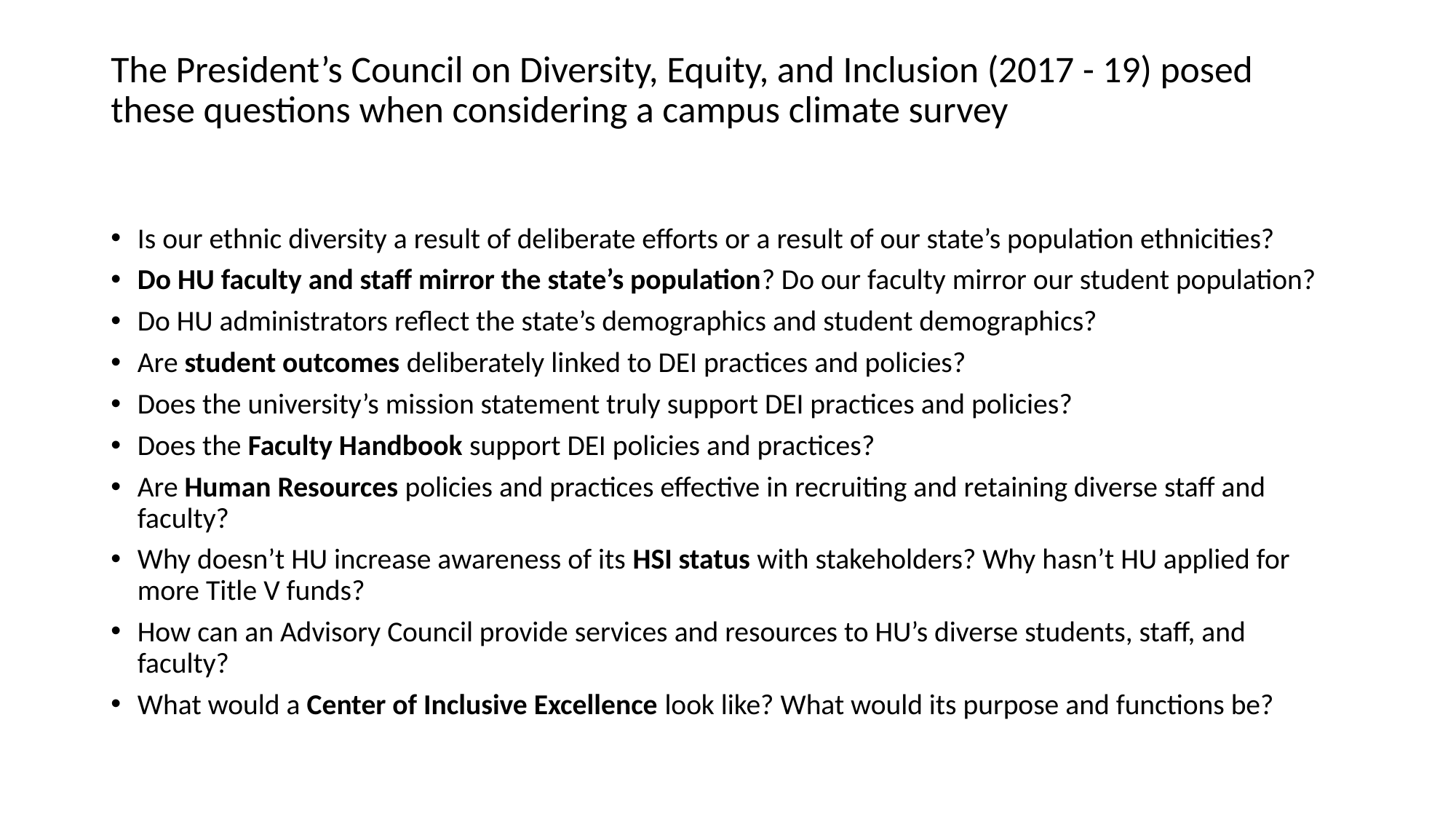

# The President’s Council on Diversity, Equity, and Inclusion (2017 - 19) posed these questions when considering a campus climate survey
Is our ethnic diversity a result of deliberate efforts or a result of our state’s population ethnicities?
Do HU faculty and staff mirror the state’s population? Do our faculty mirror our student population?
Do HU administrators reflect the state’s demographics and student demographics?
Are student outcomes deliberately linked to DEI practices and policies?
Does the university’s mission statement truly support DEI practices and policies?
Does the Faculty Handbook support DEI policies and practices?
Are Human Resources policies and practices effective in recruiting and retaining diverse staff and faculty?
Why doesn’t HU increase awareness of its HSI status with stakeholders? Why hasn’t HU applied for more Title V funds?
How can an Advisory Council provide services and resources to HU’s diverse students, staff, and faculty?
What would a Center of Inclusive Excellence look like? What would its purpose and functions be?